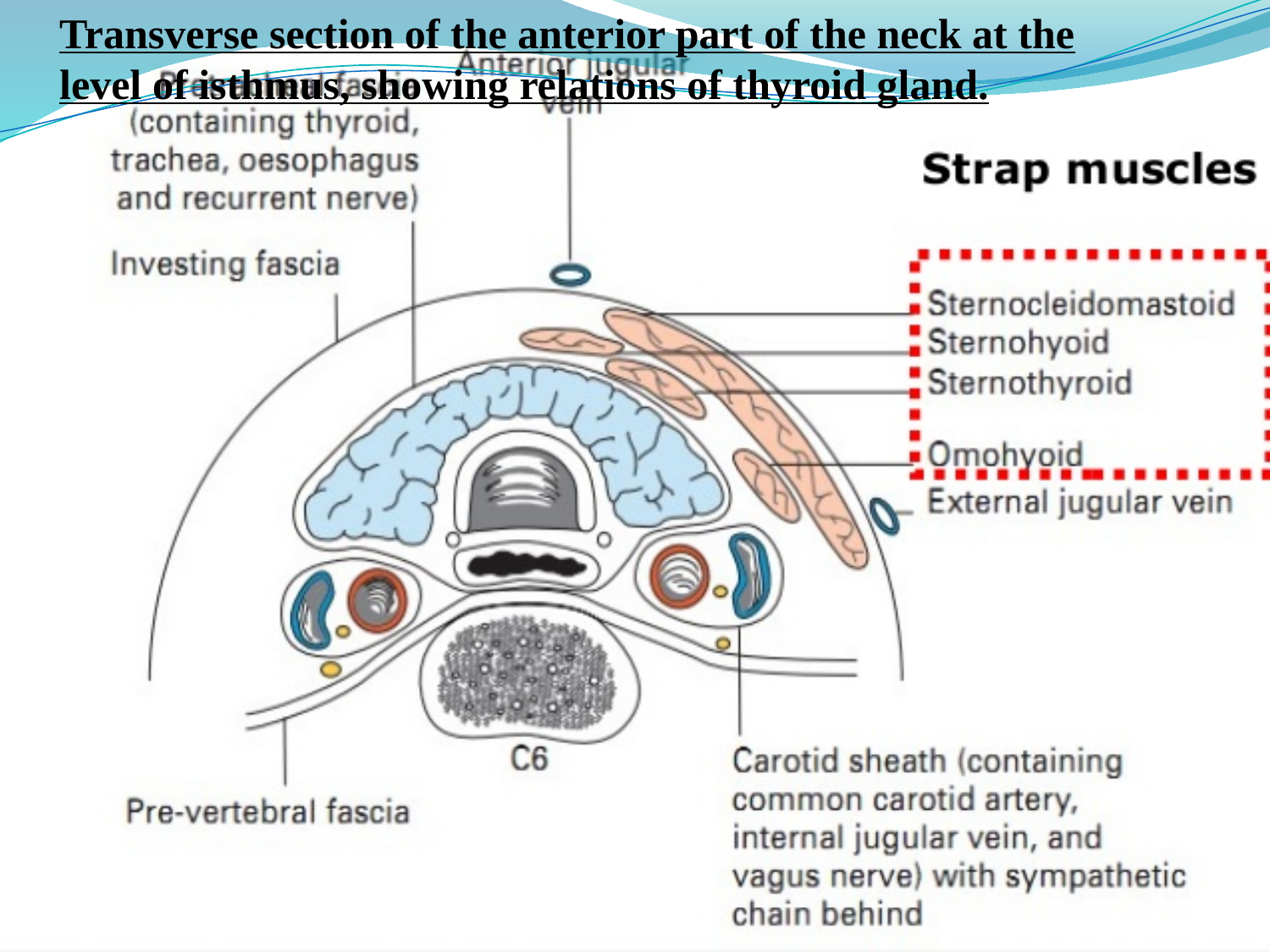

Transverse section of the anterior part of the neck at the level of isthmus, showing relations of thyroid gland.